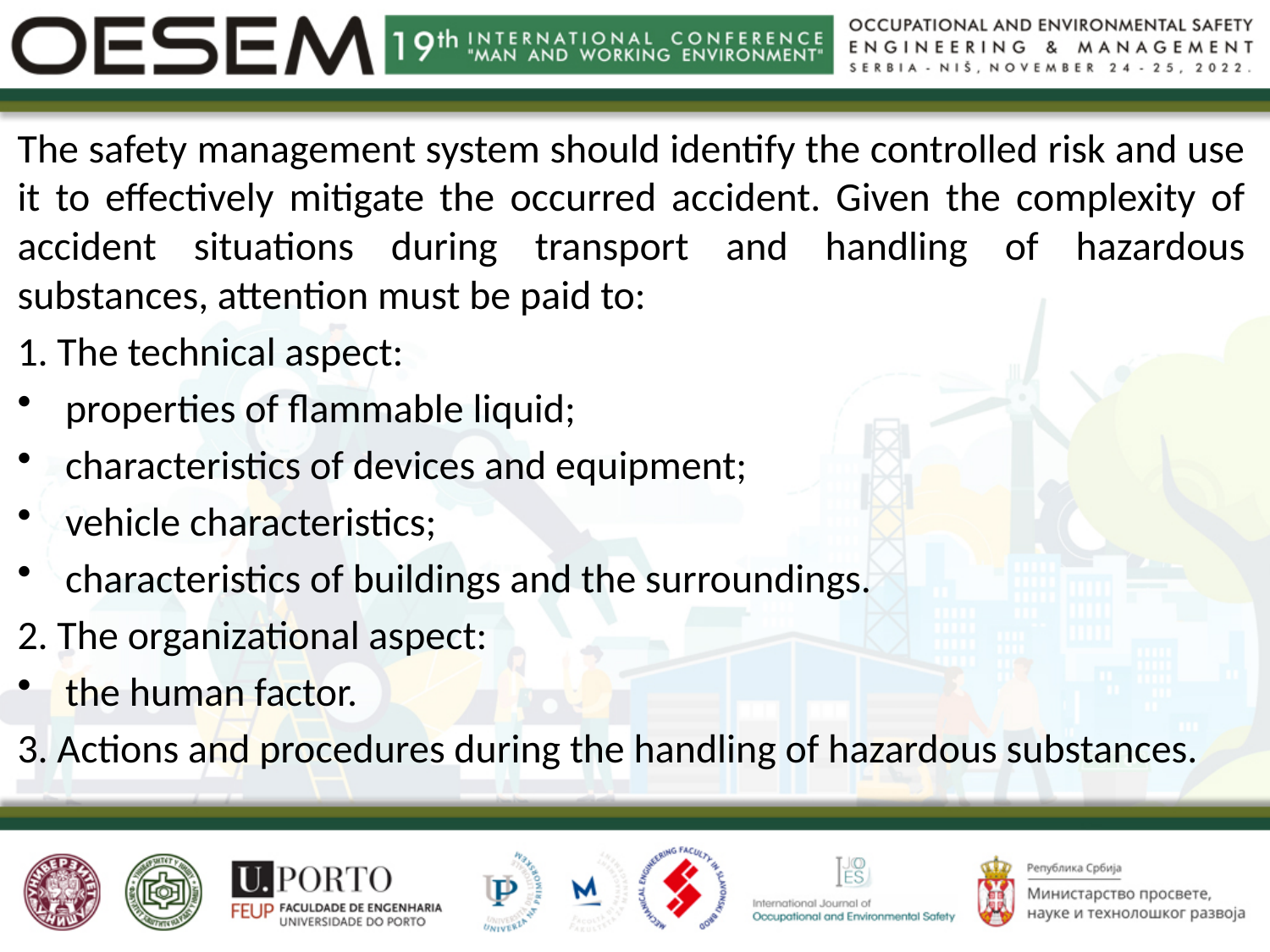

The safety management system should identify the controlled risk and use it to effectively mitigate the occurred accident. Given the complexity of accident situations during transport and handling of hazardous substances, attention must be paid to:
1. The technical aspect:
properties of flammable liquid;
characteristics of devices and equipment;
vehicle characteristics;
characteristics of buildings and the surroundings.
2. The organizational aspect:
the human factor.
3. Actions and procedures during the handling of hazardous substances.